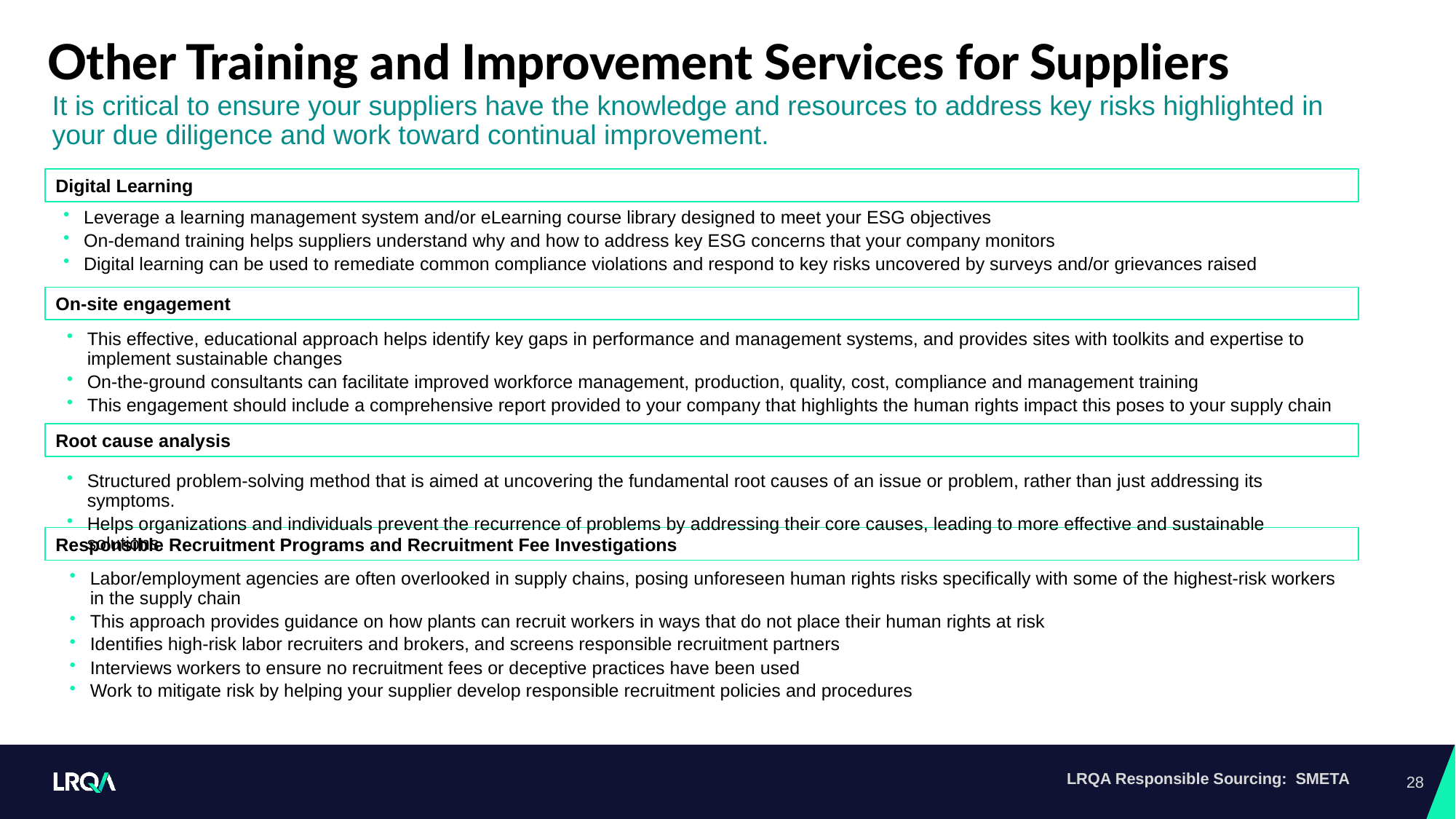

# Other Training and Improvement Services for Suppliers
It is critical to ensure your suppliers have the knowledge and resources to address key risks highlighted in your due diligence and work toward continual improvement.
Digital Learning
Leverage a learning management system and/or eLearning course library designed to meet your ESG objectives
On-demand training helps suppliers understand why and how to address key ESG concerns that your company monitors
Digital learning can be used to remediate common compliance violations and respond to key risks uncovered by surveys and/or grievances raised

On-site engagement
This effective, educational approach helps identify key gaps in performance and management systems, and provides sites with toolkits and expertise to implement sustainable changes
On-the-ground consultants can facilitate improved workforce management, production, quality, cost, compliance and management training
This engagement should include a comprehensive report provided to your company that highlights the human rights impact this poses to your supply chain
Root cause analysis
Structured problem-solving method that is aimed at uncovering the fundamental root causes of an issue or problem, rather than just addressing its symptoms.
Helps organizations and individuals prevent the recurrence of problems by addressing their core causes, leading to more effective and sustainable solutions.
Responsible Recruitment Programs and Recruitment Fee Investigations
Labor/employment agencies are often overlooked in supply chains, posing unforeseen human rights risks specifically with some of the highest-risk workers in the supply chain
This approach provides guidance on how plants can recruit workers in ways that do not place their human rights at risk
Identifies high-risk labor recruiters and brokers, and screens responsible recruitment partners
Interviews workers to ensure no recruitment fees or deceptive practices have been used
Work to mitigate risk by helping your supplier develop responsible recruitment policies and procedures
28
LRQA Responsible Sourcing:  SMETA